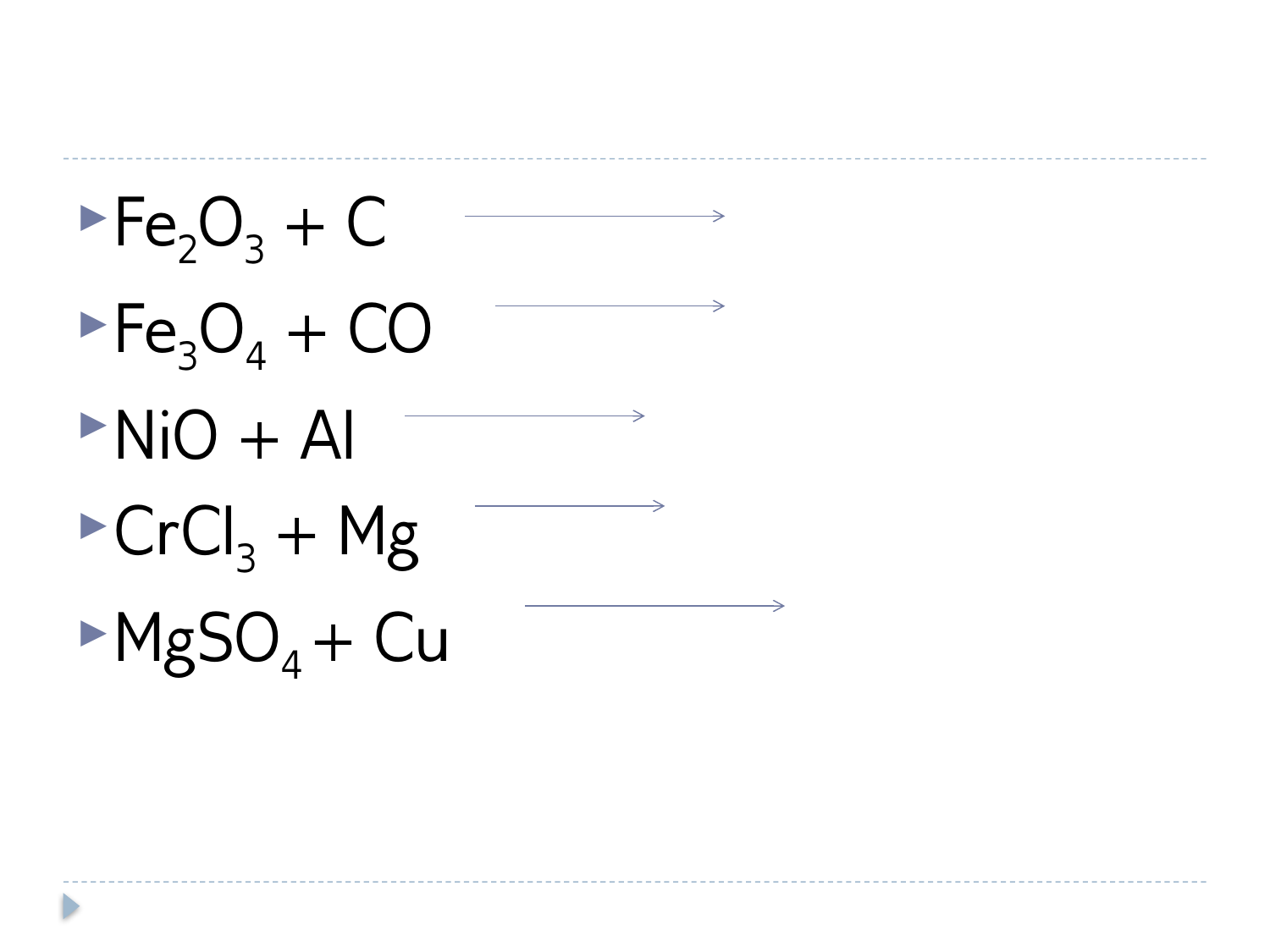

#
Fe2O3 + C
Fe3O4 + CO
NiO + Al
CrCl3 + Mg
MgSO4 + Cu